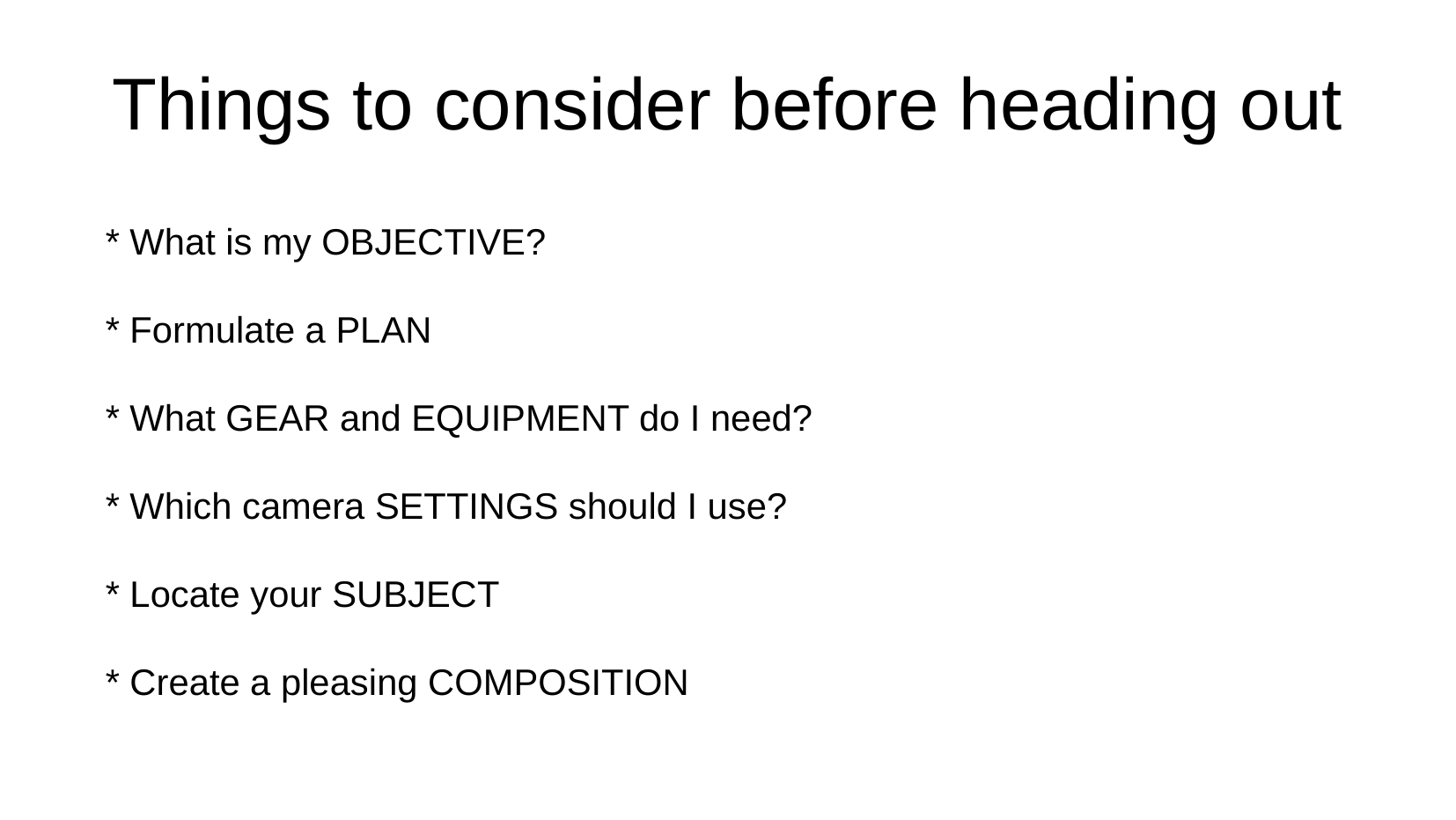

Things to consider before heading out
* What is my OBJECTIVE?

* Formulate a PLAN

* What GEAR and EQUIPMENT do I need?

* Which camera SETTINGS should I use?

* Locate your SUBJECT

* Create a pleasing COMPOSITION